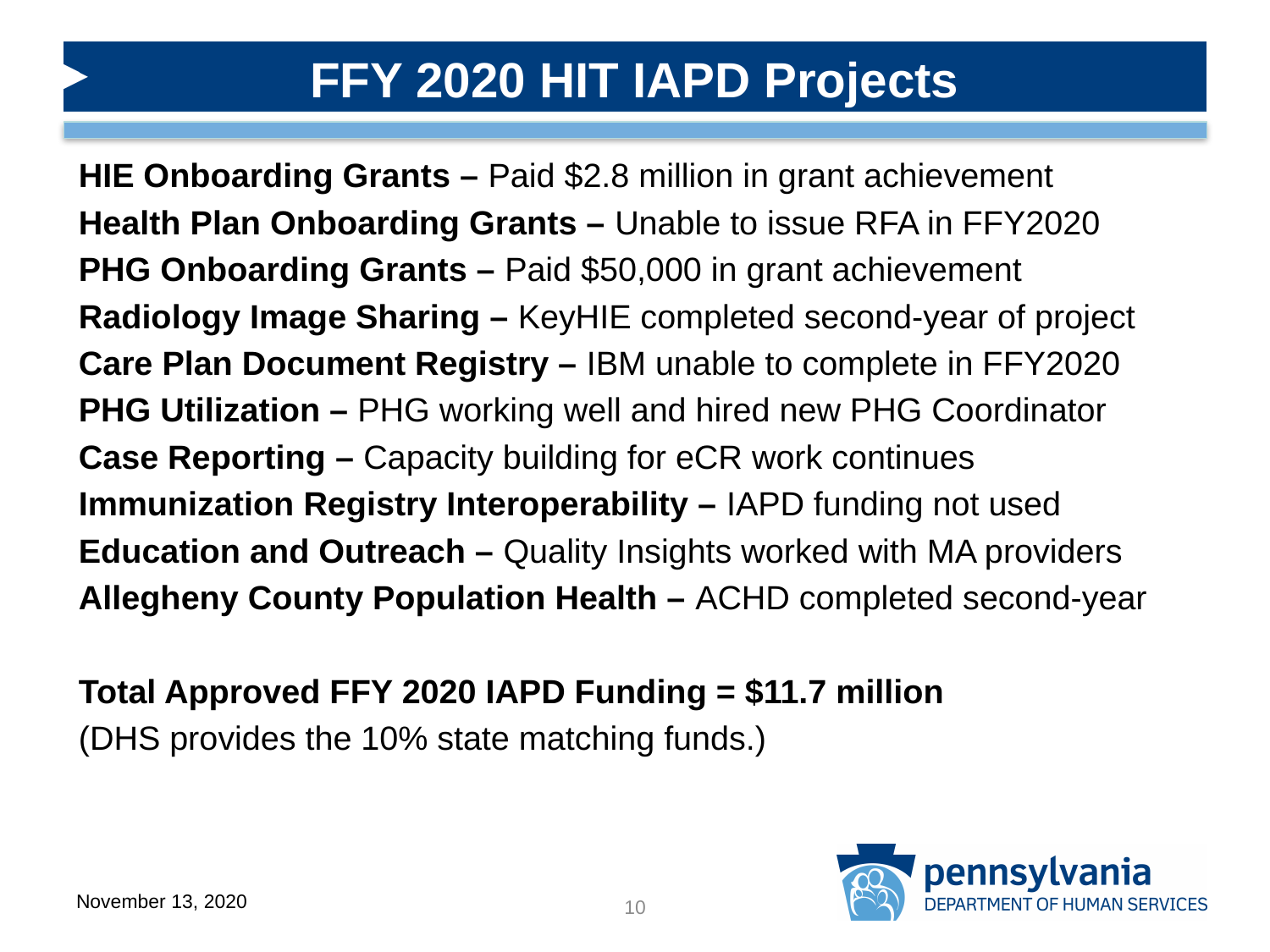

FFY 2020 HIT IAPD Projects
HIE Onboarding Grants – Paid $2.8 million in grant achievement
Health Plan Onboarding Grants – Unable to issue RFA in FFY2020
PHG Onboarding Grants – Paid $50,000 in grant achievement
Radiology Image Sharing – KeyHIE completed second-year of project
Care Plan Document Registry – IBM unable to complete in FFY2020
PHG Utilization – PHG working well and hired new PHG Coordinator
Case Reporting – Capacity building for eCR work continues
Immunization Registry Interoperability – IAPD funding not used
Education and Outreach – Quality Insights worked with MA providers
Allegheny County Population Health – ACHD completed second-year

Total Approved FFY 2020 IAPD Funding = $11.7 million
(DHS provides the 10% state matching funds.)

November 13, 2020
10